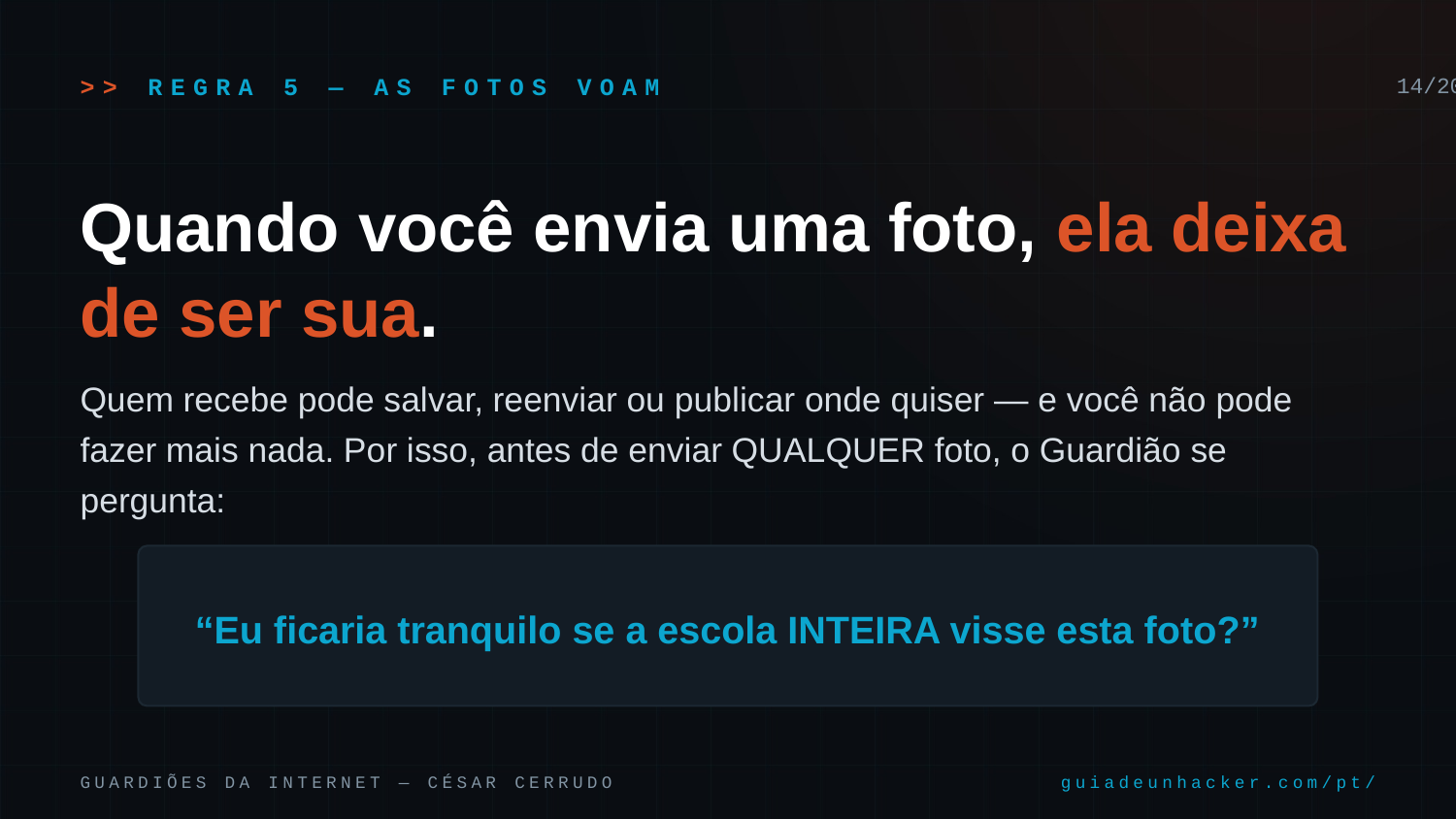

>> REGRA 5 — AS FOTOS VOAM
14/20
Quando você envia uma foto, ela deixa de ser sua.
Quem recebe pode salvar, reenviar ou publicar onde quiser — e você não pode fazer mais nada. Por isso, antes de enviar QUALQUER foto, o Guardião se pergunta:

“Eu ficaria tranquilo se a escola INTEIRA visse esta foto?”
GUARDIÕES DA INTERNET — CÉSAR CERRUDO
guiadeunhacker.com/pt/